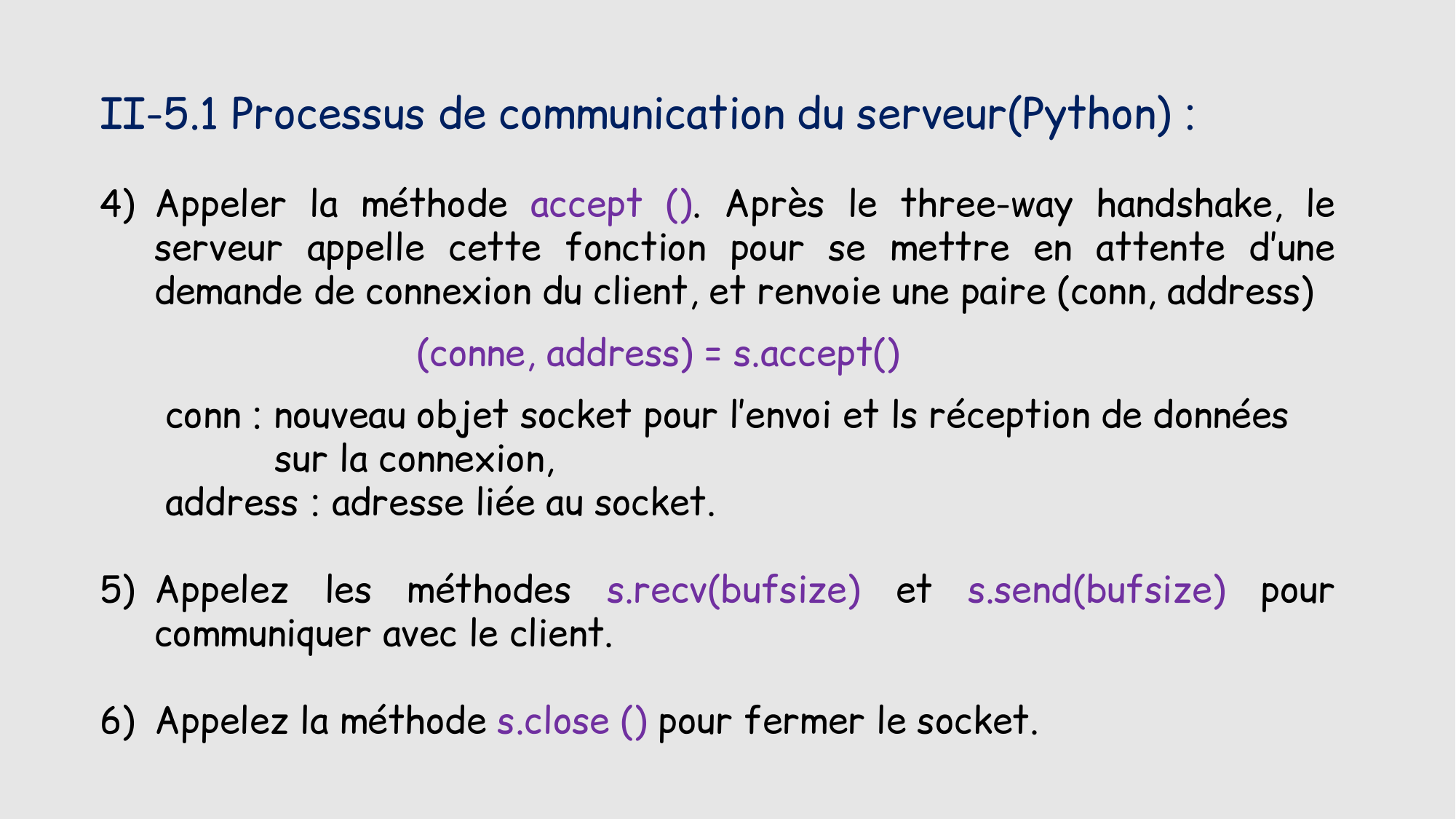

II-5.1 Processus de communication du serveur(Python) :

Appeler la méthode accept (). Après le three-way handshake, le serveur appelle cette fonction pour se mettre en attente d’une demande de connexion du client, et renvoie une paire (conn, address)

                             (conne, address) = s.accept()

      conn : nouveau objet socket pour l’envoi et ls réception de données
                sur la connexion,
      address : adresse liée au socket.

Appelez les méthodes s.recv(bufsize) et s.send(bufsize) pour communiquer avec le client.

Appelez la méthode s.close () pour fermer le socket.